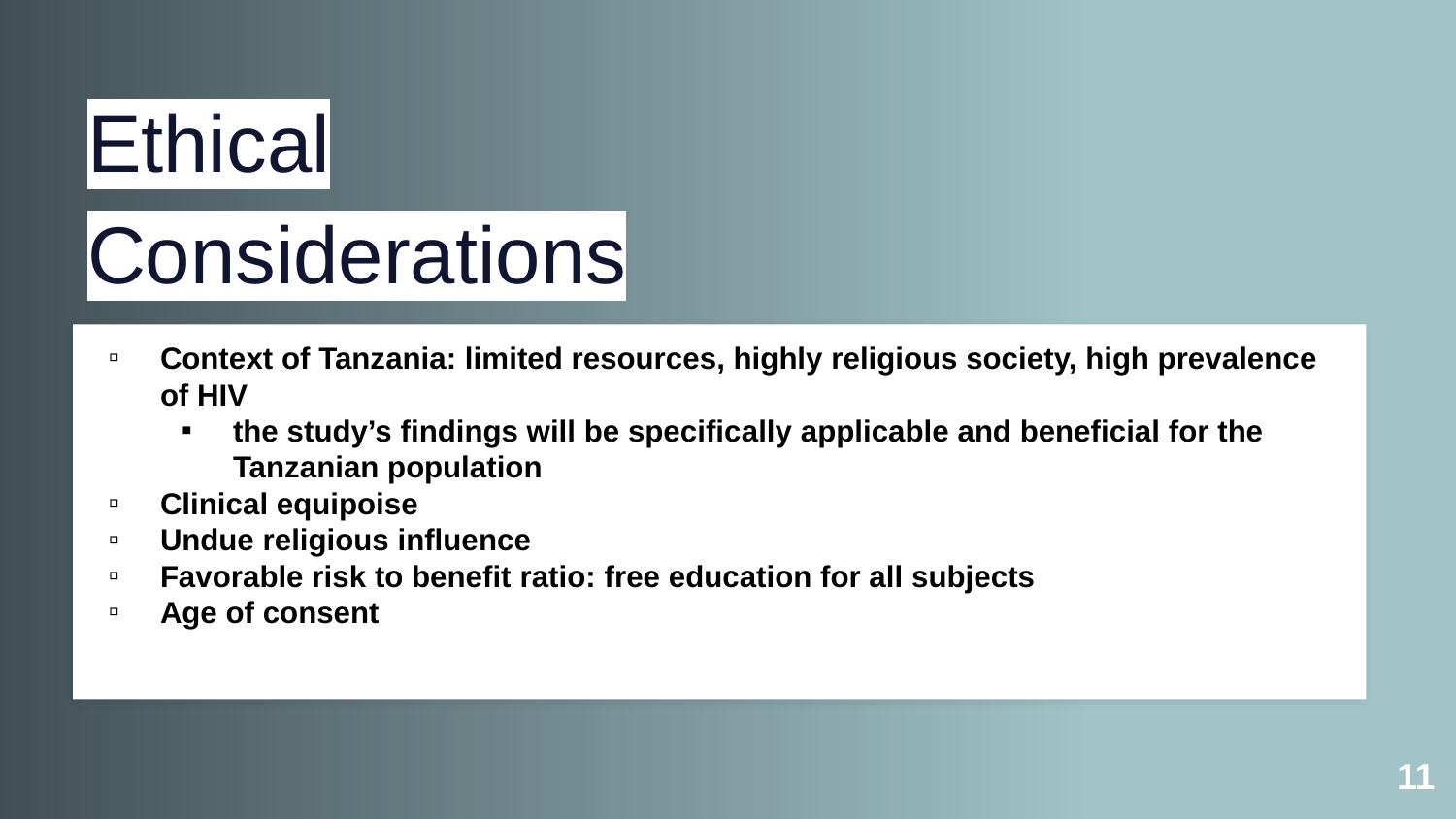

# Ethical Considerations
Context of Tanzania: limited resources, highly religious society, high prevalence of HIV
the study’s findings will be specifically applicable and beneficial for the Tanzanian population
Clinical equipoise
Undue religious influence
Favorable risk to benefit ratio: free education for all subjects
Age of consent

11